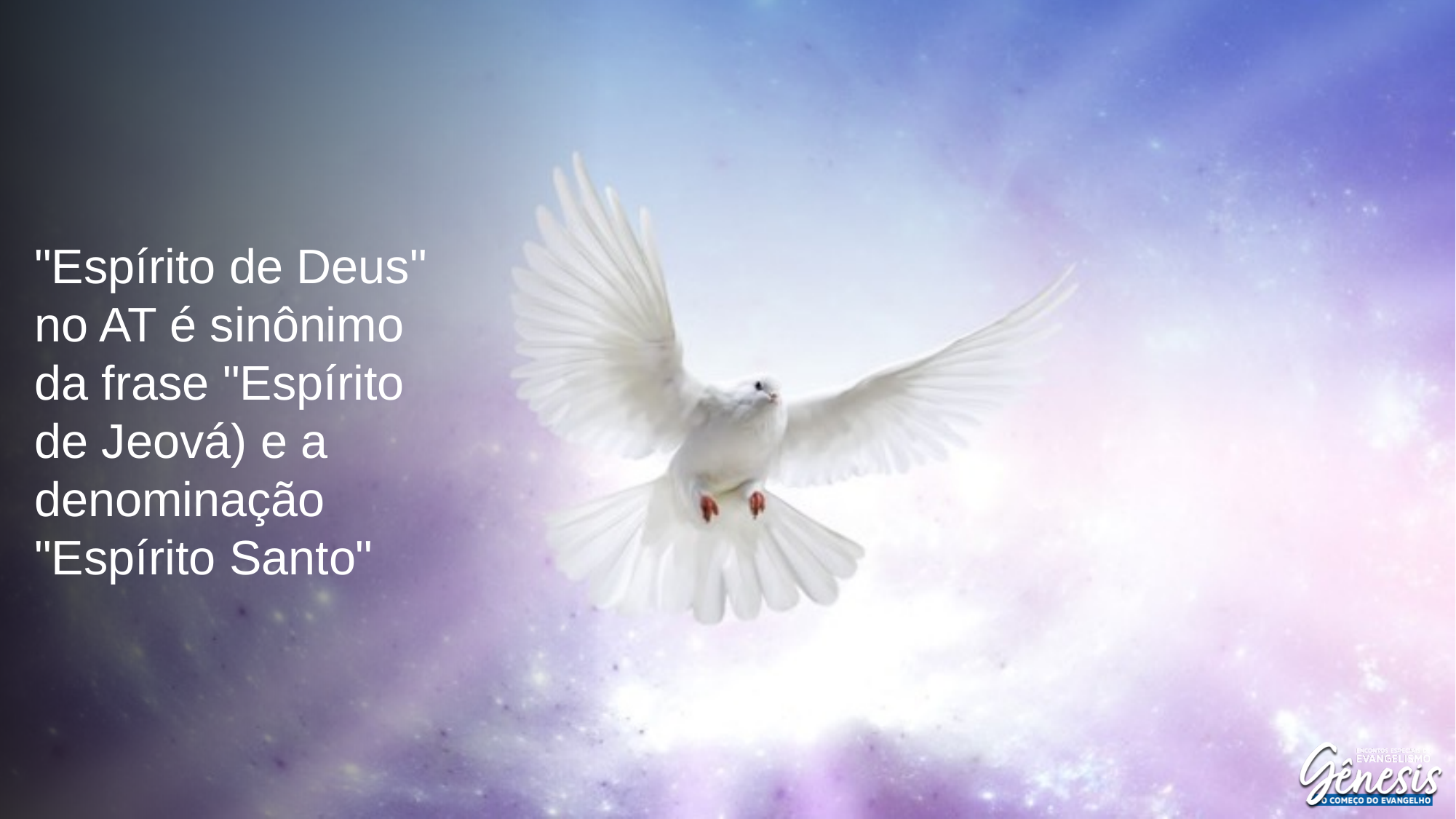

"Espírito de Deus" no AT é sinônimo da frase "Espírito de Jeová) e a denominação "Espírito Santo"